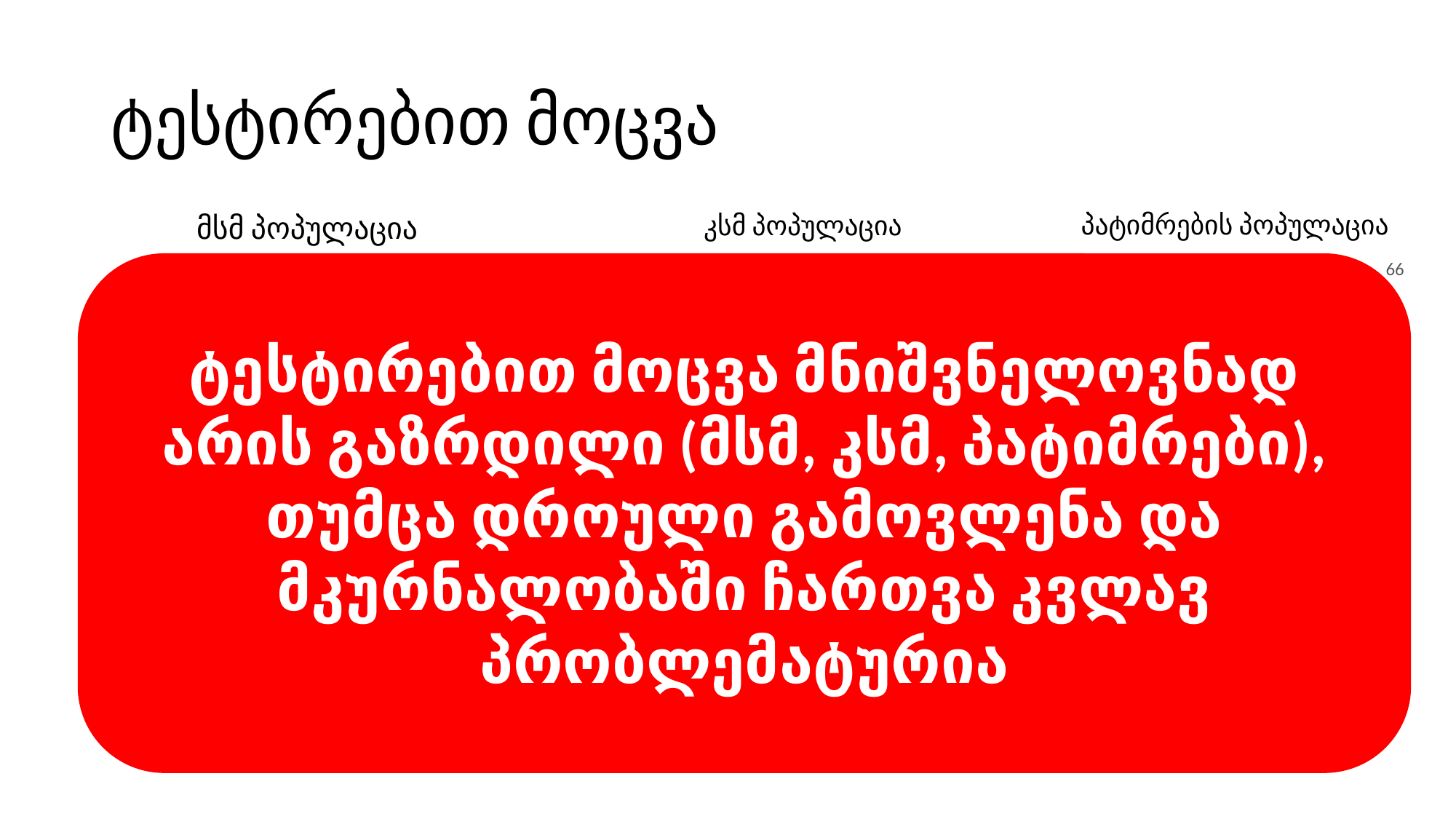

# ტესტირებით მოცვა
პატიმრების პოპულაცია
კსმ პოპულაცია
მსმ პოპულაცია

### Chart

| Category | Actual | Target |
|---|---|---|
| 2016 | 48.4 | 40.0 |
| 2017 | 80.0 | 50.0 |
| 2018 | 83.8 | 60.0 |

### Chart

| Category | Actual | Target |
|---|---|---|
| 2016 | 60.0 | 55.0 |
| 2017 | 55.0 | 60.0 |
| 2018 | 11.0 | 65.0 |
ტესტირებით მოცვა მნიშვნელოვნად არის გაზრდილი (მსმ, კსმ, პატიმრები), თუმცა დროული გამოვლენა და მკურნალობაში ჩართვა კვლავ პრობლემატურია

### Chart

| Category | Actual | Target |
|---|---|---|
| 2016 | 12.0 | 18.0 |
| 2017 | 22.5 | 25.0 |
| 2018 | 24.7 | 40.0 |